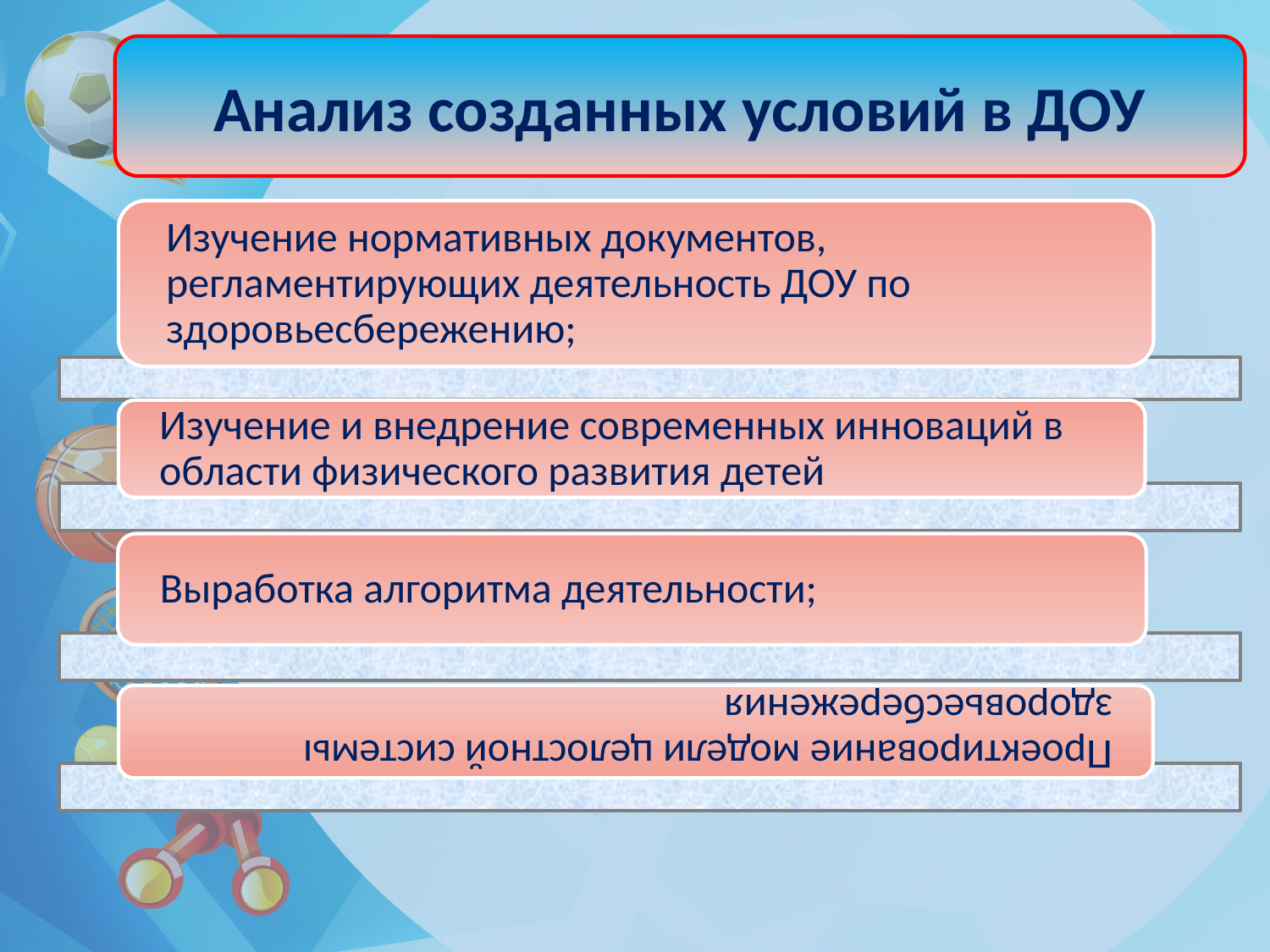

Анализ созданных условий в ДОУ

Изучение нормативных документов, регламентирующих деятельность ДОУ по здоровьесбережению;
Изучение и внедрение современных инноваций в области физического развития детей
Выработка алгоритма деятельности;
Проектирование модели целостной системы здоровьесбережения